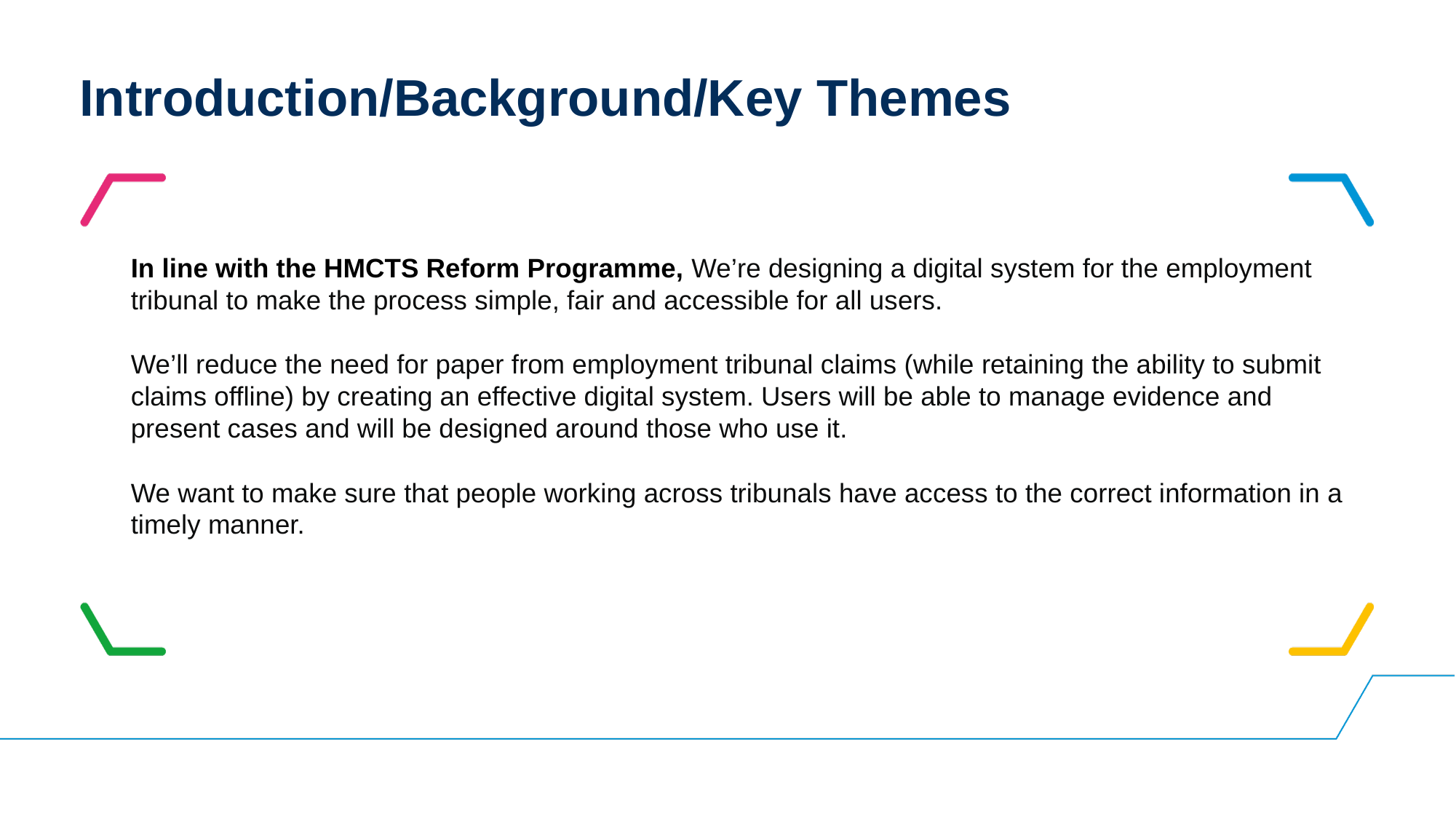

# Introduction/Background/Key Themes
In line with the HMCTS Reform Programme, We’re designing a digital system for the employment tribunal to make the process simple, fair and accessible for all users.

We’ll reduce the need for paper from employment tribunal claims (while retaining the ability to submit claims offline) by creating an effective digital system. Users will be able to manage evidence and present cases and will be designed around those who use it.

We want to make sure that people working across tribunals have access to the correct information in a timely manner.